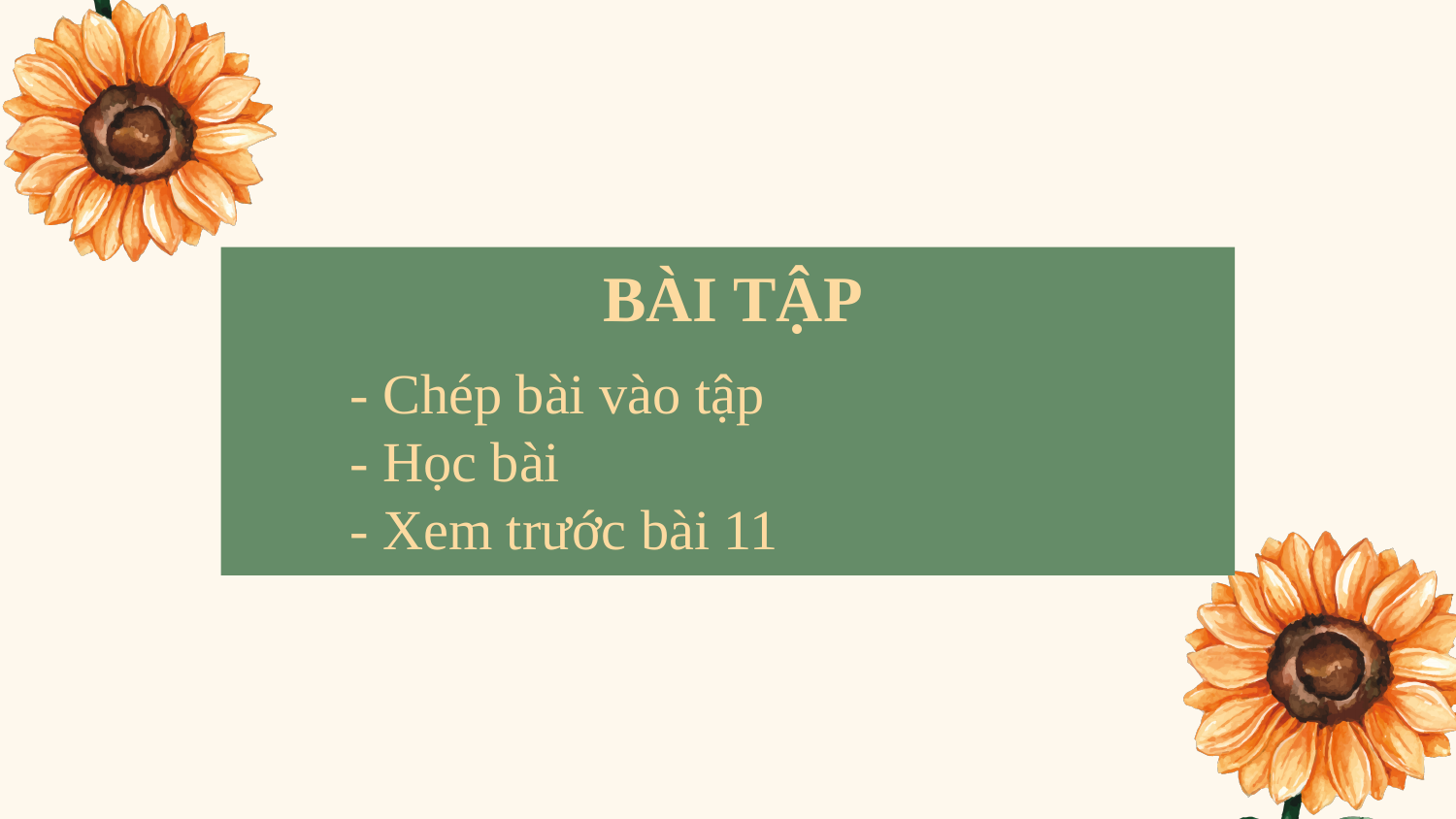

# BÀI TẬP
- Chép bài vào tập
- Học bài
- Xem trước bài 11